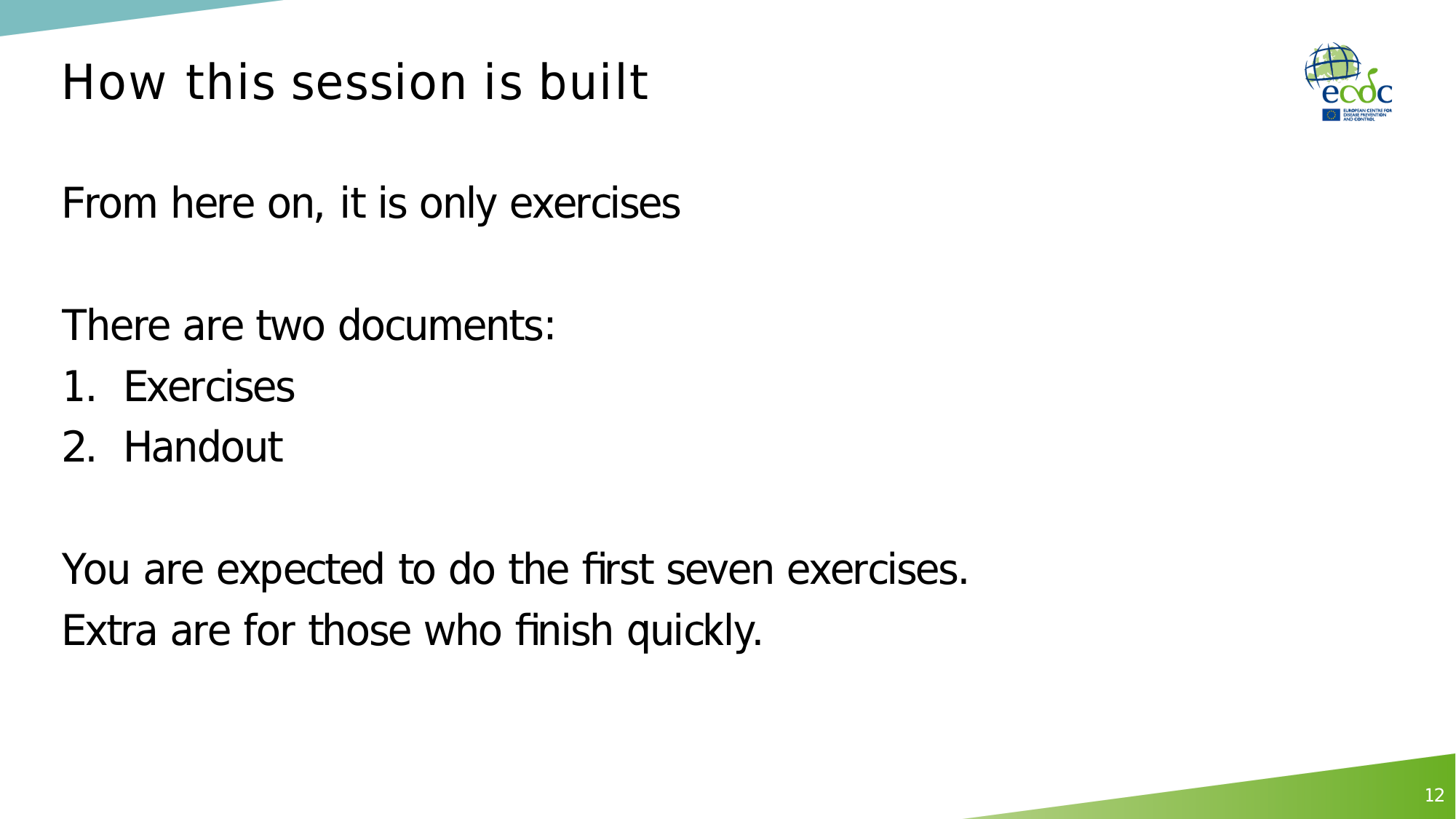

# How this session is built
From here on, it is only exercises

There are two documents:
Exercises
Handout

You are expected to do the first seven exercises.
Extra are for those who finish quickly.
12